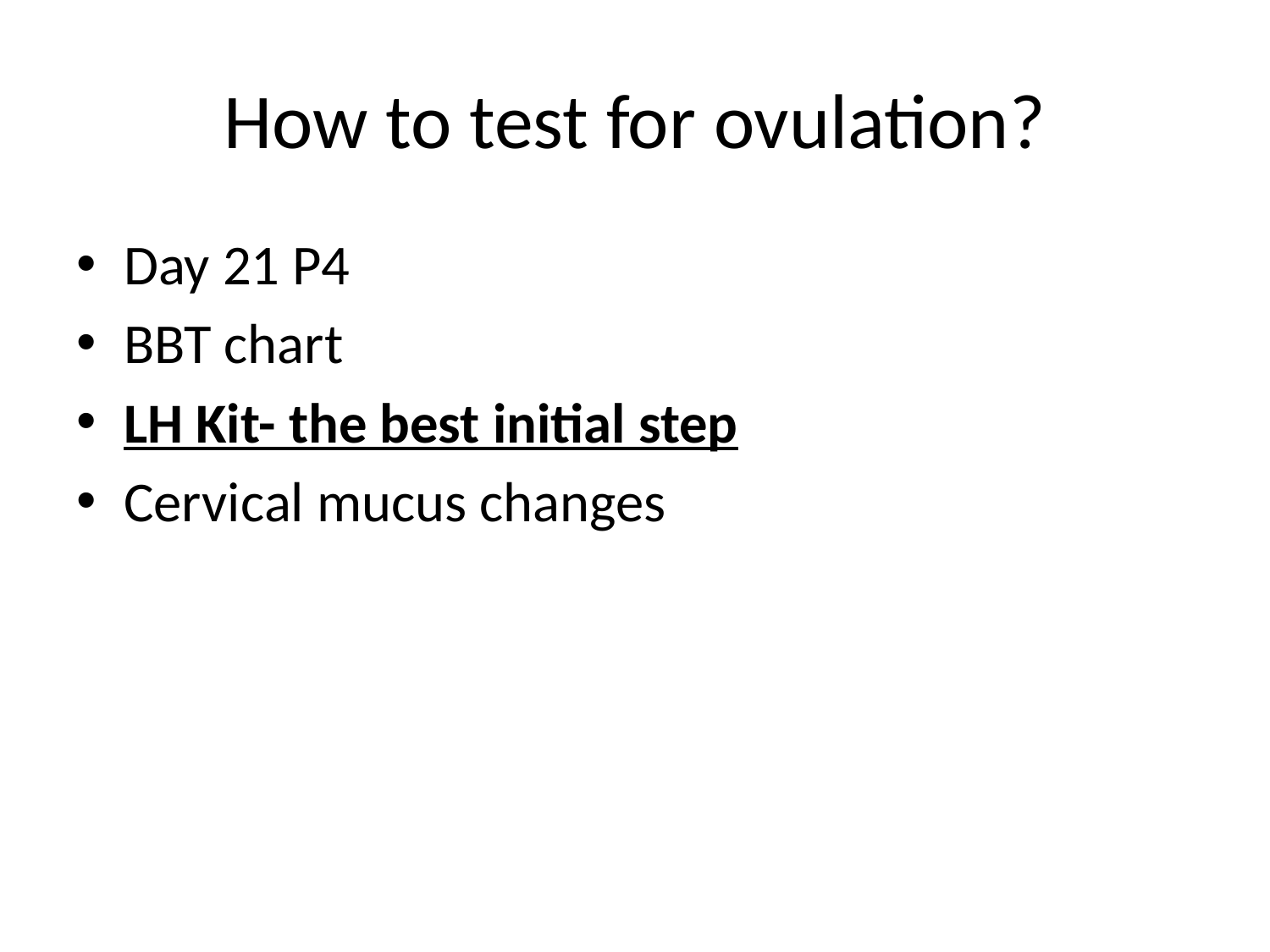

# How to test for ovulation?
Day 21 P4
BBT chart
LH Kit- the best initial step
Cervical mucus changes